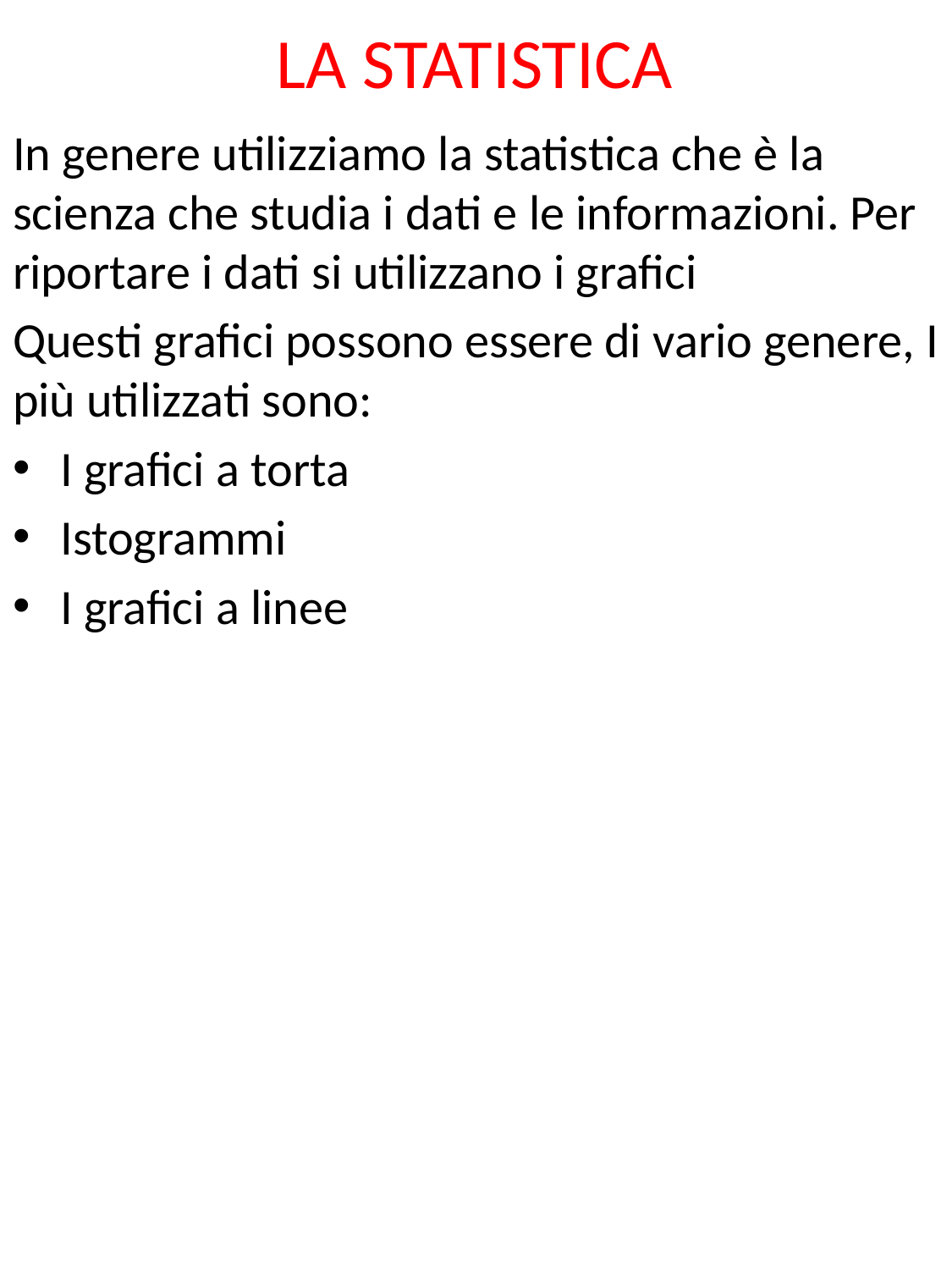

# LA STATISTICA
In genere utilizziamo la statistica che è la scienza che studia i dati e le informazioni. Per riportare i dati si utilizzano i grafici
Questi grafici possono essere di vario genere, I più utilizzati sono:
I grafici a torta
Istogrammi
I grafici a linee